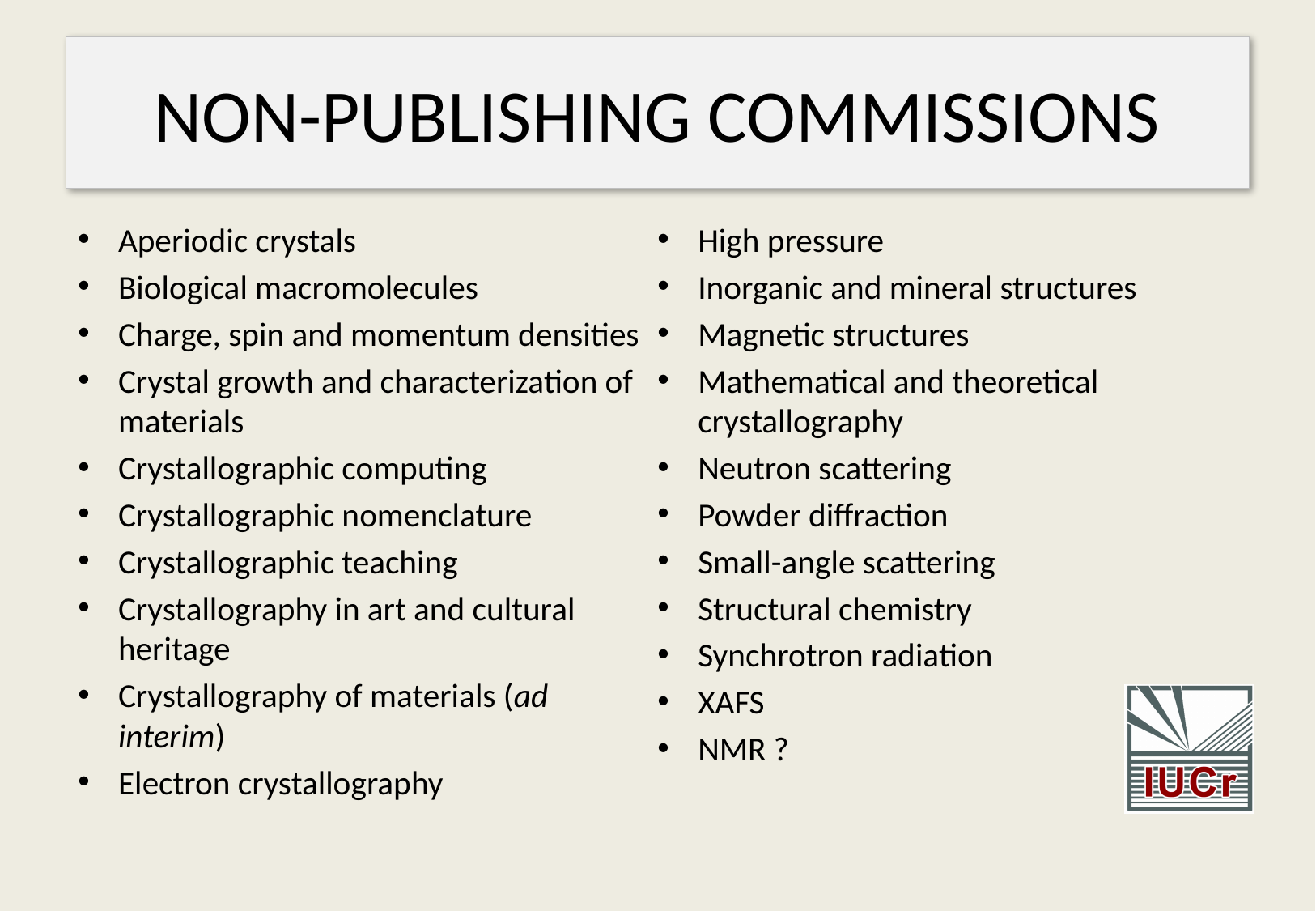

# NON-PUBLISHING COMMISSIONS
Aperiodic crystals
Biological macromolecules
Charge, spin and momentum densities
Crystal growth and characterization of materials
Crystallographic computing
Crystallographic nomenclature
Crystallographic teaching
Crystallography in art and cultural heritage
Crystallography of materials (ad interim)
Electron crystallography
High pressure
Inorganic and mineral structures
Magnetic structures
Mathematical and theoretical crystallography
Neutron scattering
Powder diffraction
Small-angle scattering
Structural chemistry
Synchrotron radiation
XAFS
NMR ?